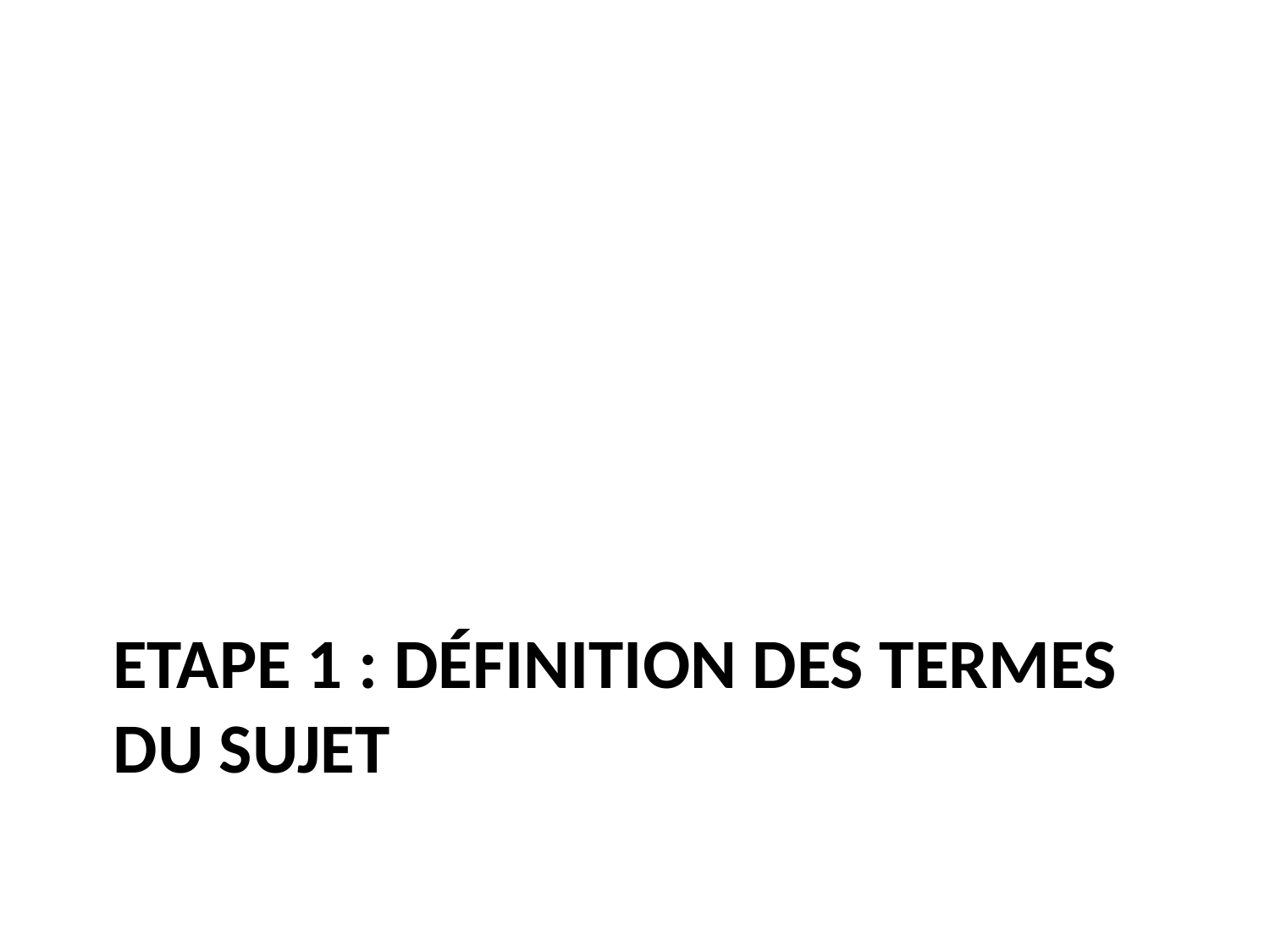

# Etape 1 : Définition des termes du sujet